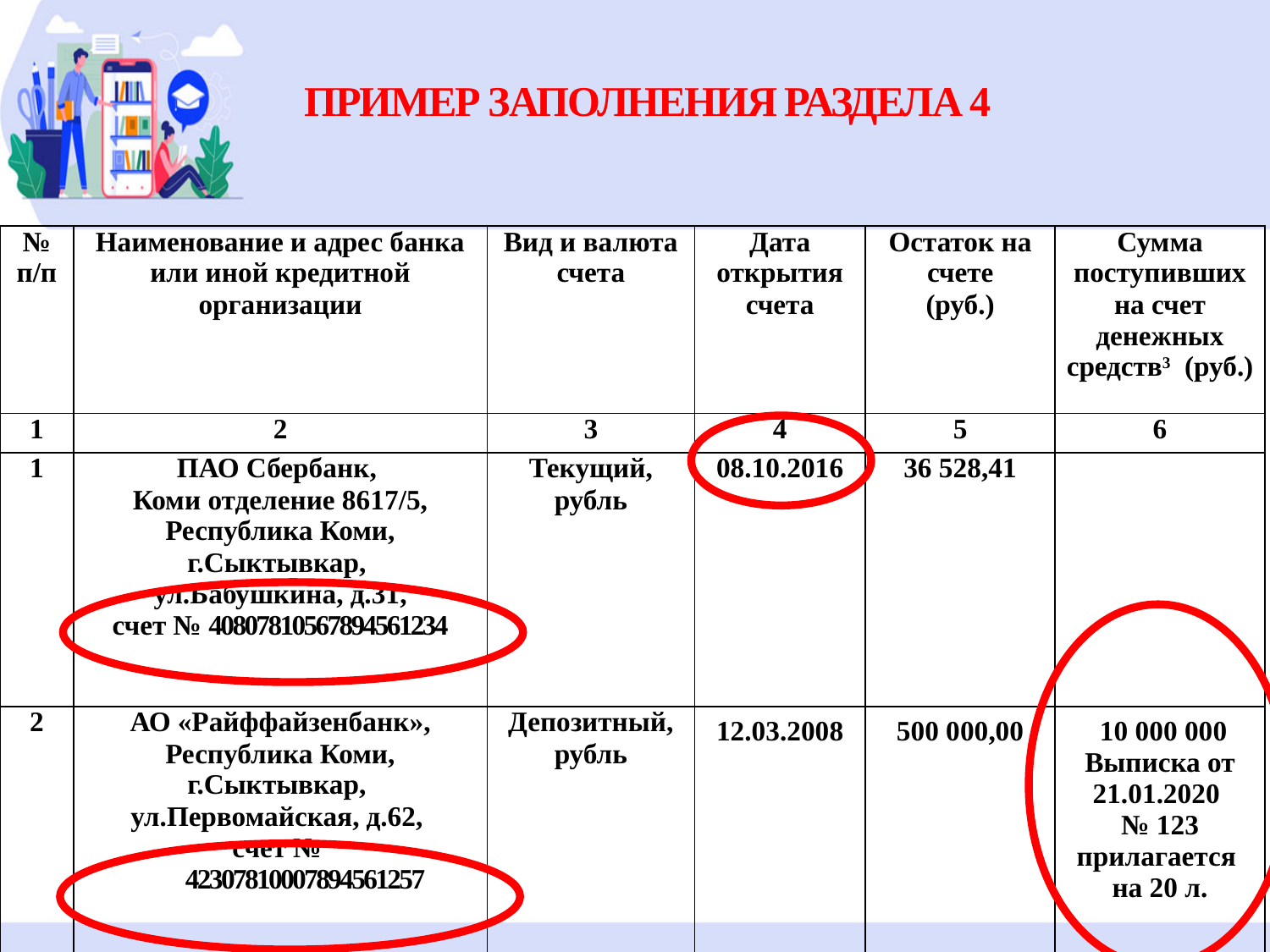

ПРИМЕР ЗАПОЛНЕНИЯ РАЗДЕЛА 4
| № п/п | Наименование и адрес банка или иной кредитной организации | Вид и валюта счета | Дата открытия счета | Остаток на счете (руб.) | Сумма поступивших на счет денежных средств3 (руб.) |
| --- | --- | --- | --- | --- | --- |
| 1 | 2 | 3 | 4 | 5 | 6 |
| 1 | ПАО Сбербанк, Коми отделение 8617/5, Республика Коми, г.Сыктывкар, ул.Бабушкина, д.31, счет № 40807810567894561234 | Текущий, рубль | 08.10.2016 | 36 528,41 |  |
| 2 | АО «Райффайзенбанк», Республика Коми, г.Сыктывкар, ул.Первомайская, д.62, счет № 42307810007894561257 | Депозитный, рубль | 12.03.2008 | 500 000,00 | 10 000 000 Выписка от 21.01.2020 № 123 прилагается на 20 л. |